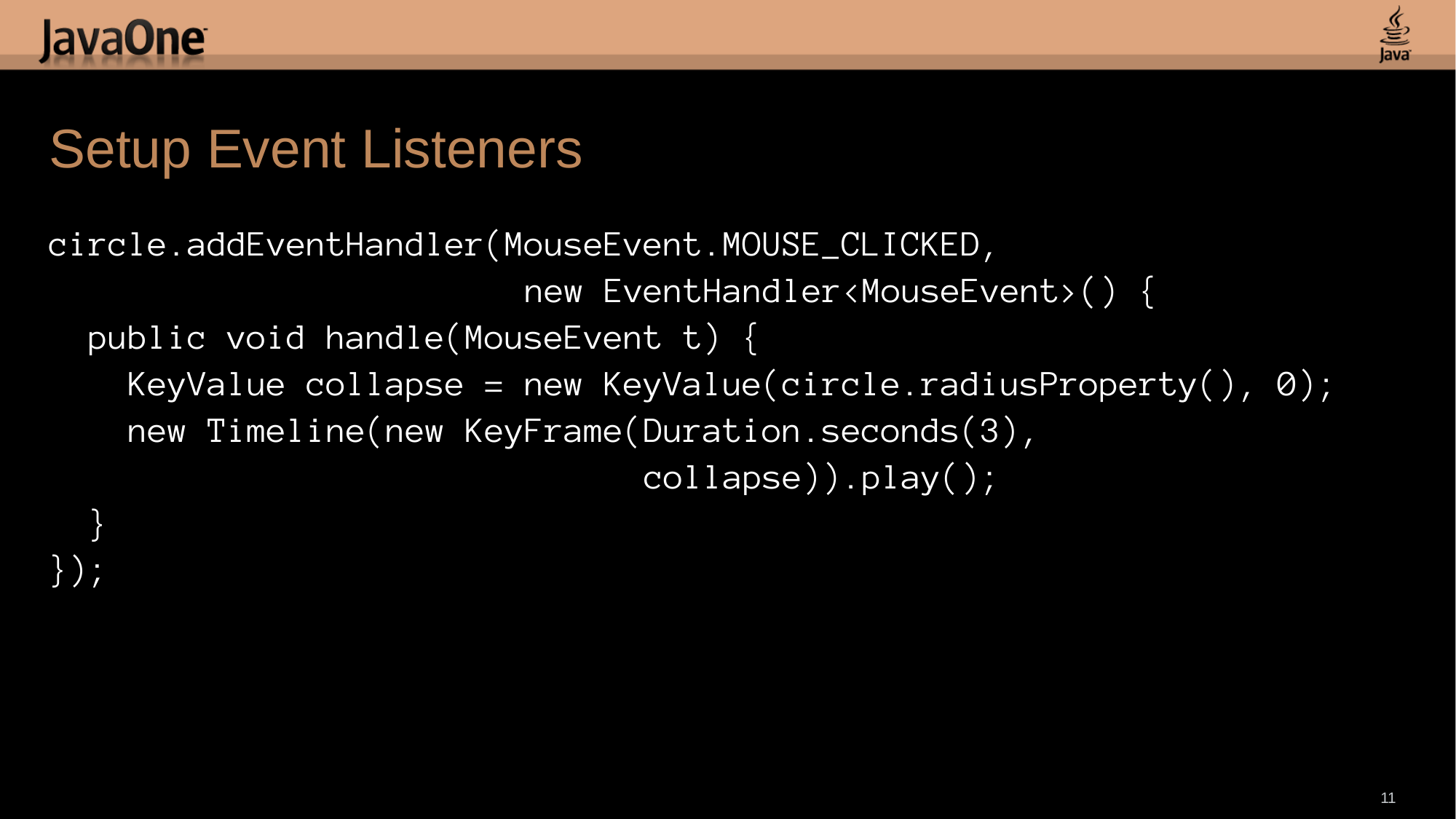

# Setup Event Listeners
circle.addEventHandler(MouseEvent.MOUSE_CLICKED,
                        new EventHandler<MouseEvent>() {
  public void handle(MouseEvent t) {
    KeyValue collapse = new KeyValue(circle.radiusProperty(), 0);
    new Timeline(new KeyFrame(Duration.seconds(3),
                              collapse)).play();
  }
});
11